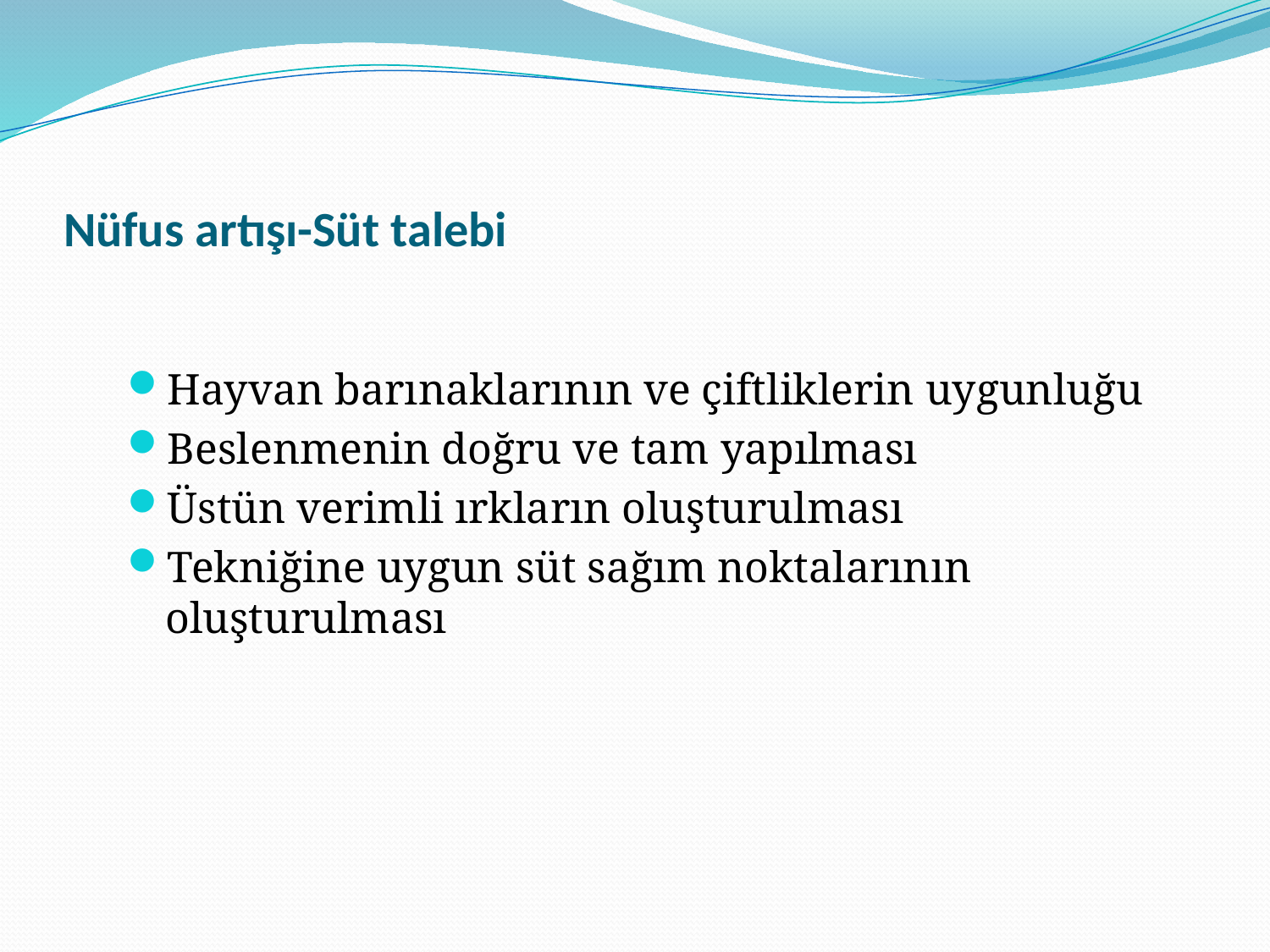

# Nüfus artışı-Süt talebi
Hayvan barınaklarının ve çiftliklerin uygunluğu
Beslenmenin doğru ve tam yapılması
Üstün verimli ırkların oluşturulması
Tekniğine uygun süt sağım noktalarının oluşturulması